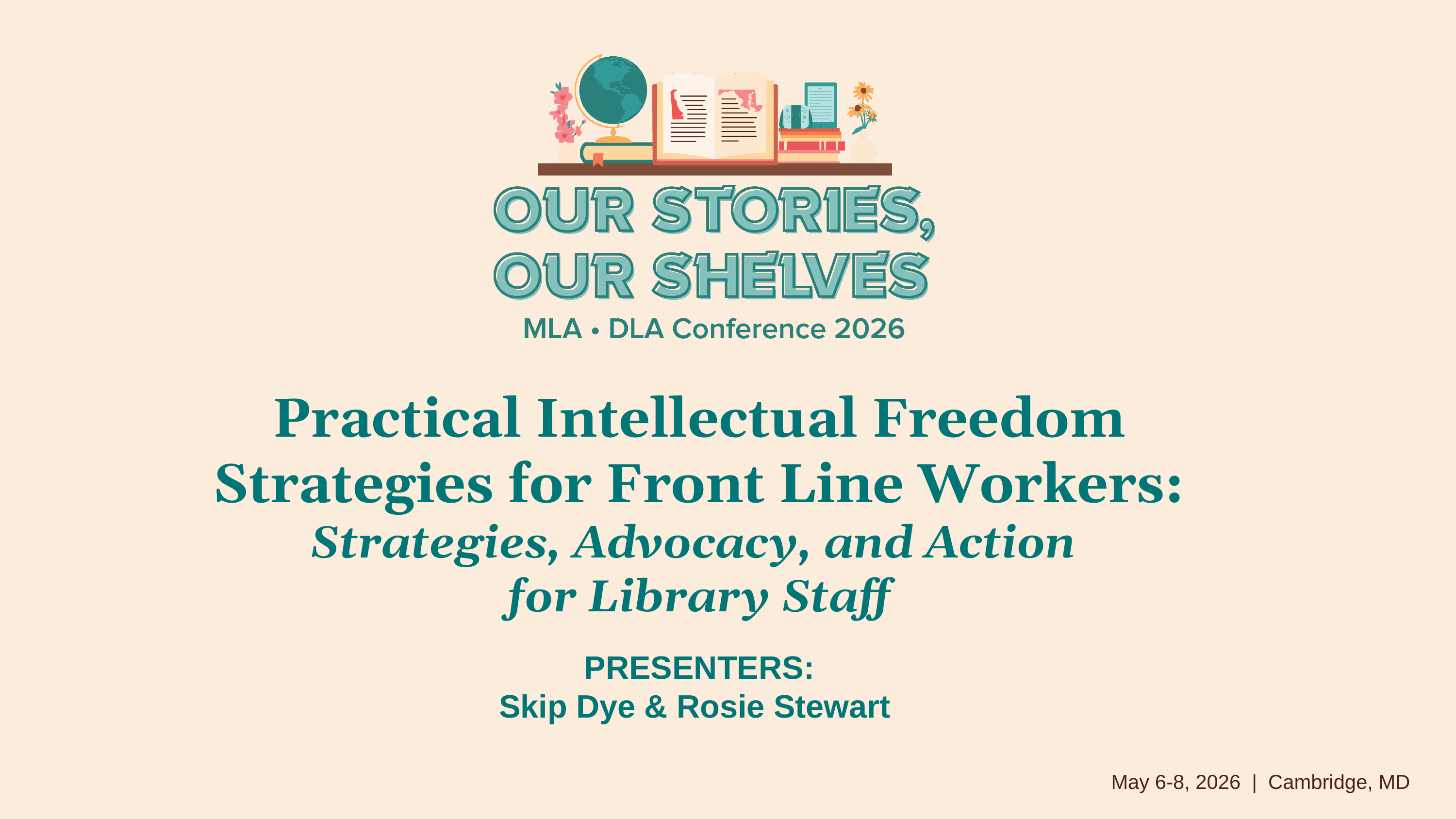

# Practical Intellectual Freedom Strategies for Front Line Workers: Strategies, Advocacy, and Action for Library Staff
PRESENTERS:
Skip Dye & Rosie Stewart